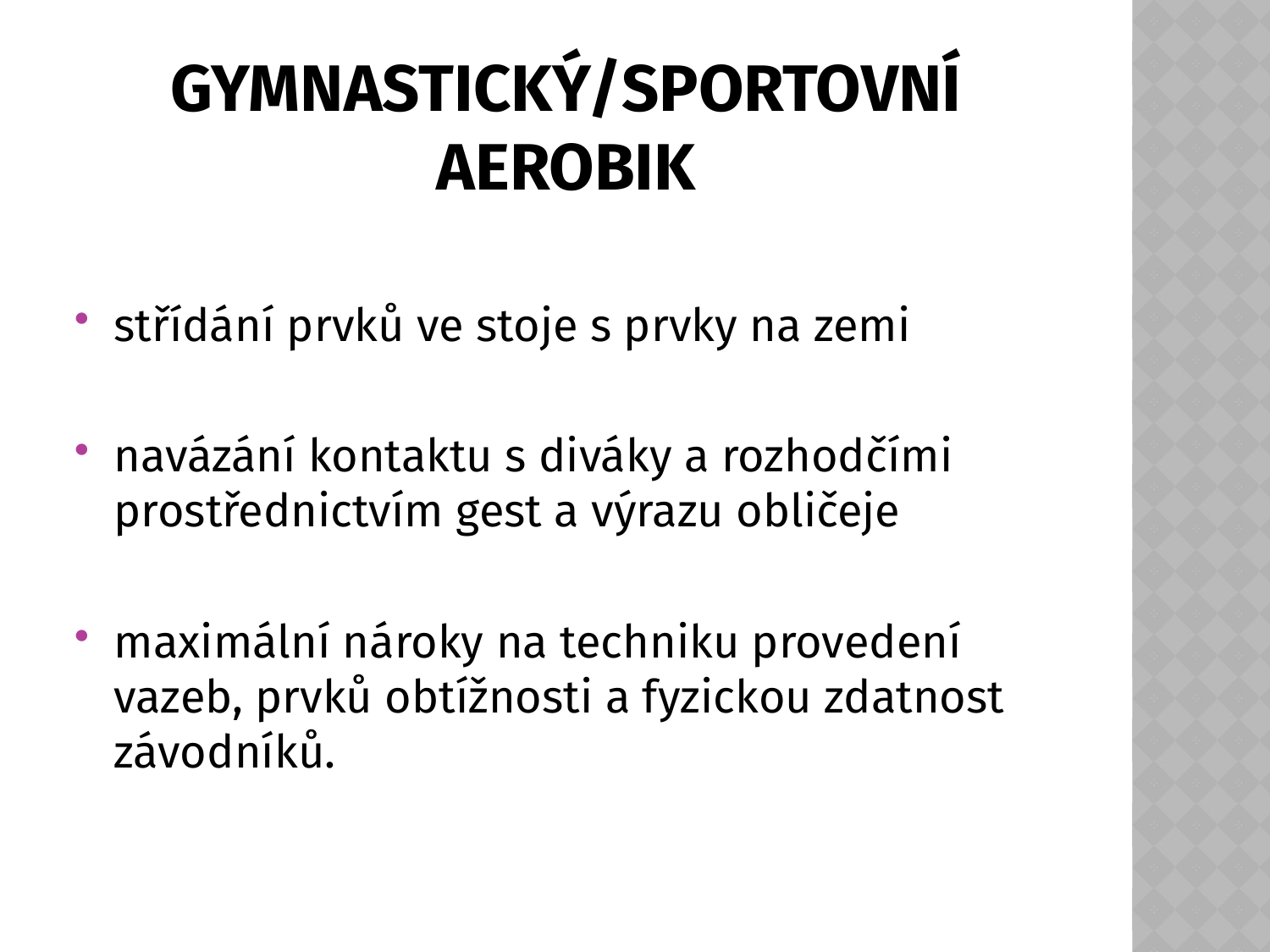

# Gymnastický/sportovní aerobik

střídání prvků ve stoje s prvky na zemi

navázání kontaktu s diváky a rozhodčími prostřednictvím gest a výrazu obličeje

maximální nároky na techniku provedení vazeb, prvků obtížnosti a fyzickou zdatnost závodníků.